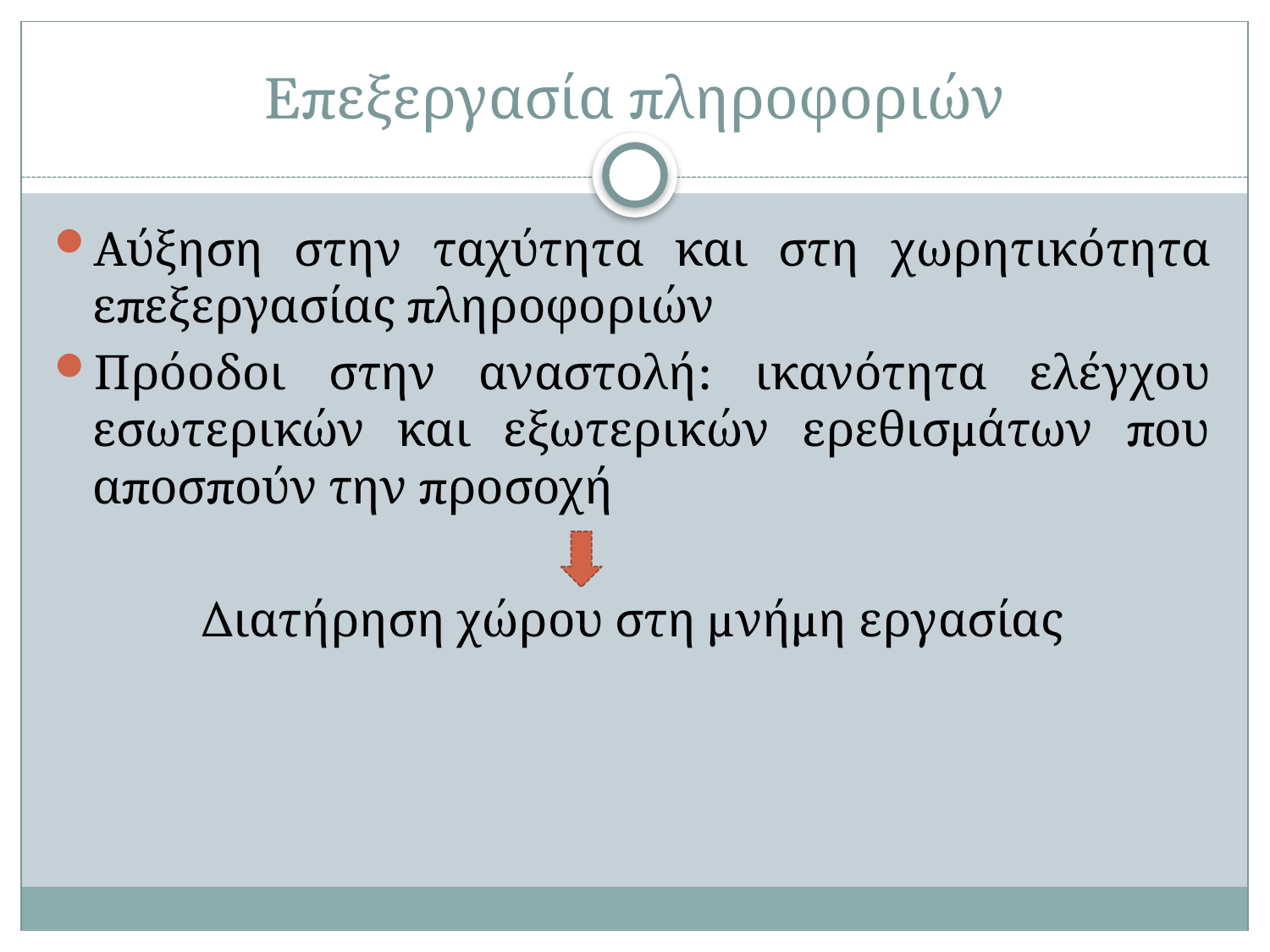

# Επεξεργασία πληροφοριών
Αύξηση στην ταχύτητα και στη χωρητικότητα επεξεργασίας πληροφοριών
Πρόοδοι στην αναστολή: ικανότητα ελέγχου εσωτερικών και εξωτερικών ερεθισμάτων που αποσπούν την προσοχή

Διατήρηση χώρου στη μνήμη εργασίας